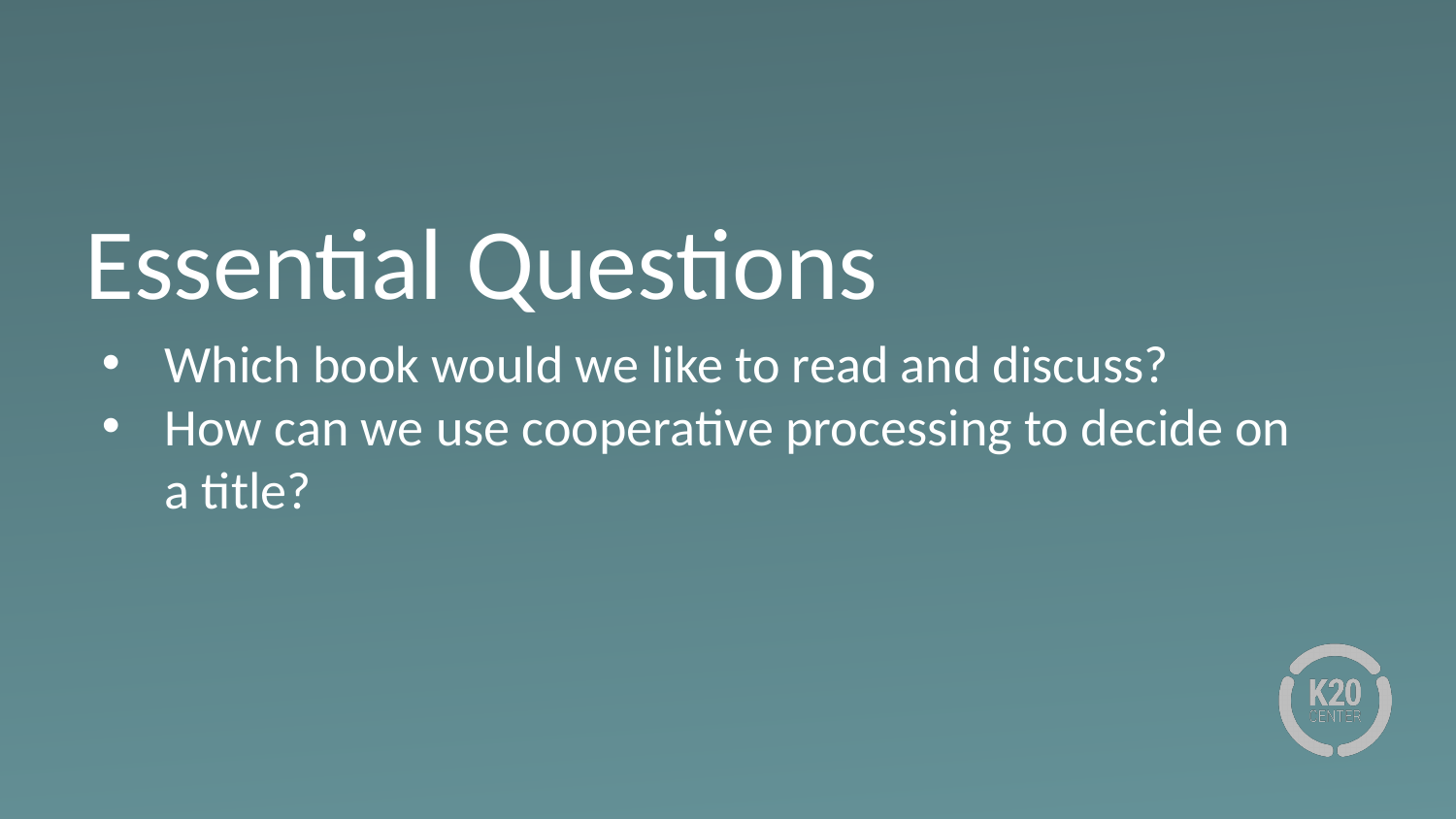

# Essential Questions
Which book would we like to read and discuss?
How can we use cooperative processing to decide on a title?